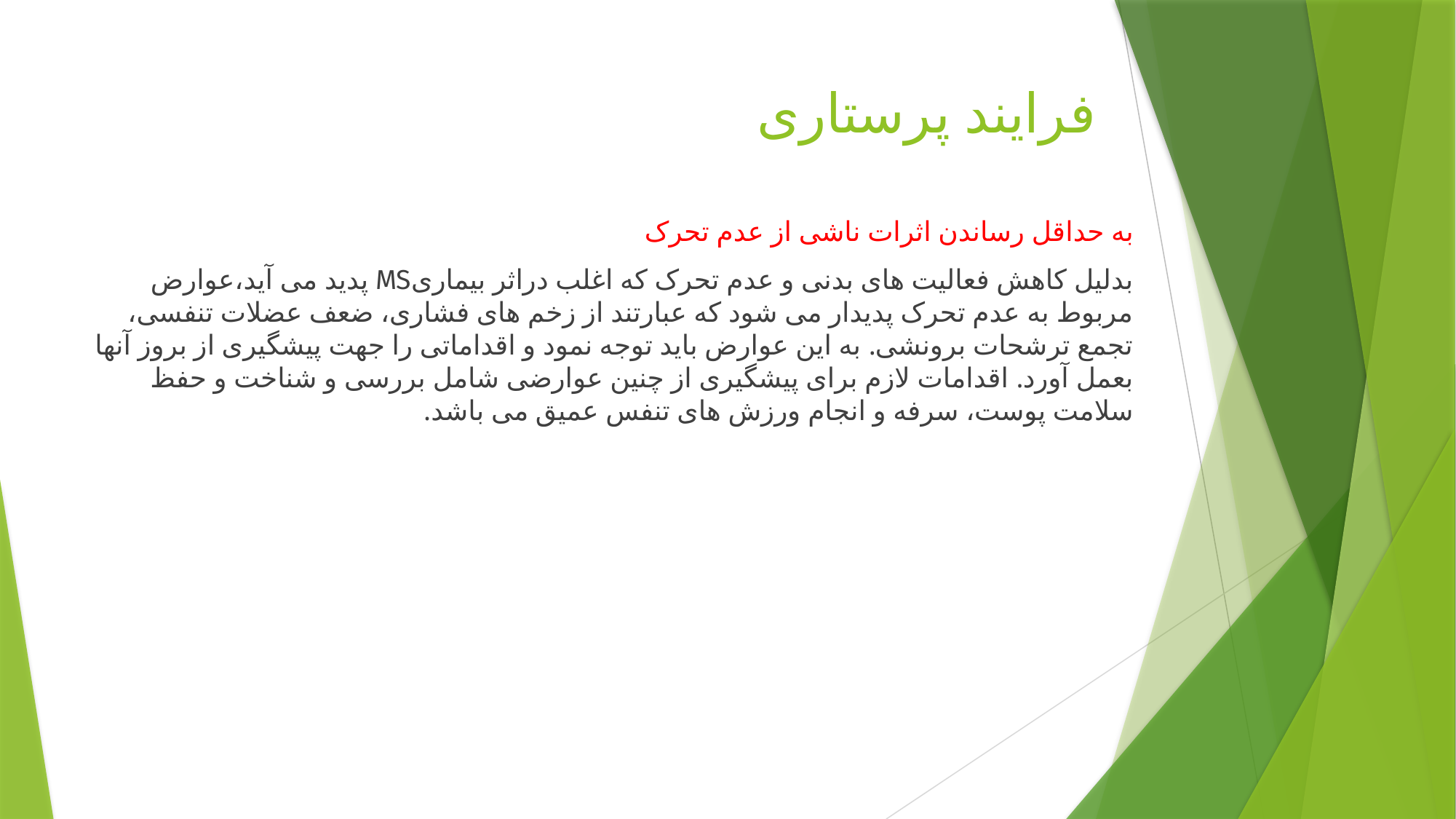

# فرایند پرستاری
به حداقل رساندن اثرات ناشی از عدم تحرک
بدلیل کاهش فعالیت های بدنی و عدم تحرک که اغلب دراثر بیماریMS پدید می آید،عوارض مربوط به عدم تحرک پدیدار می شود که عبارتند از زخم های فشاری، ضعف عضلات تنفسی، تجمع ترشحات برونشی. به این عوارض باید توجه نمود و اقداماتی را جهت پیشگیری از بروز آنها بعمل آورد. اقدامات لازم برای پیشگیری از چنین عوارضی شامل بررسی و شناخت و حفظ سلامت پوست، سرفه و انجام ورزش های تنفس عمیق می باشد.